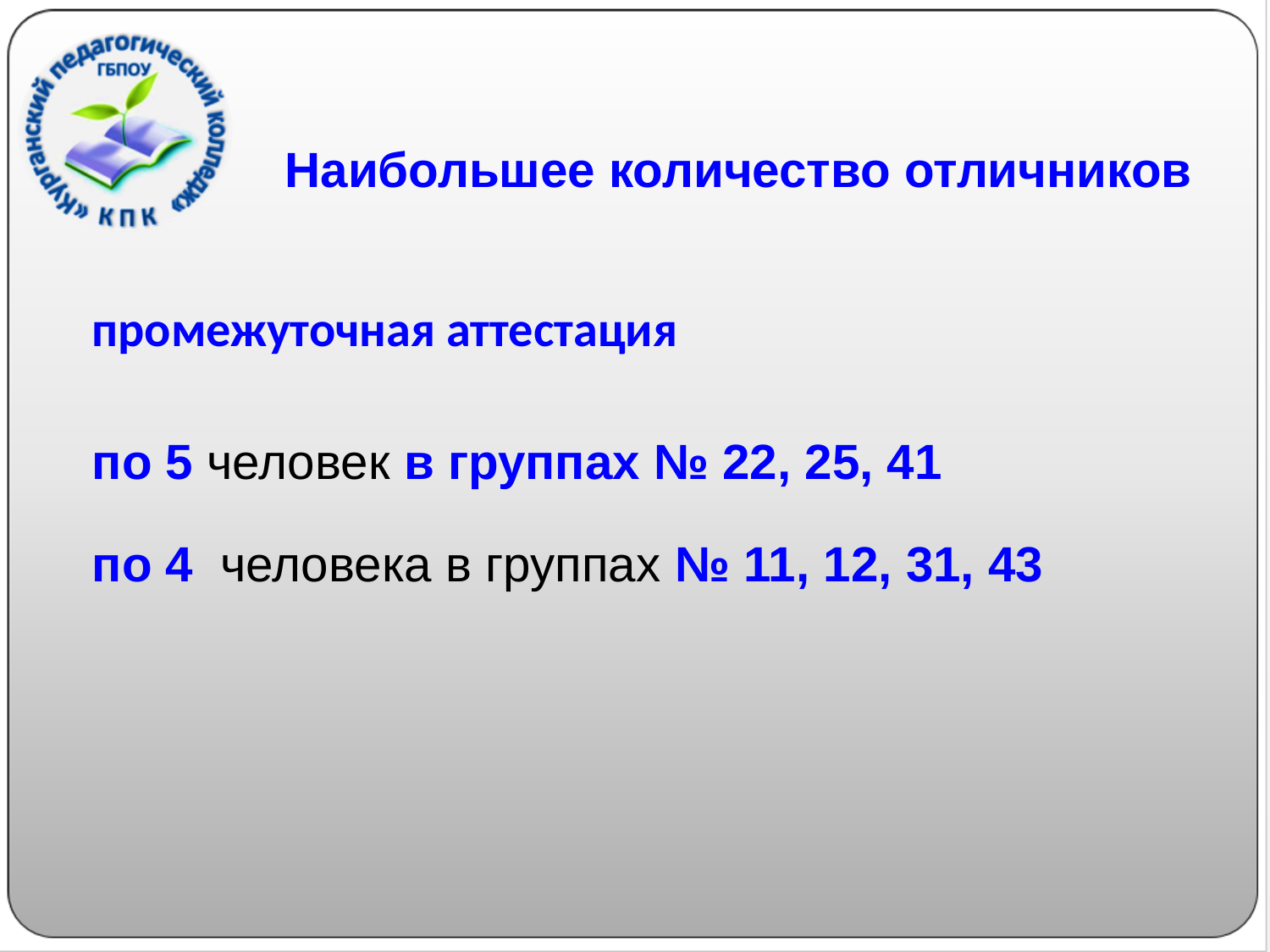

# Наибольшее количество отличников
промежуточная аттестация

по 5 человек в группах № 22, 25, 41

по 4  человека в группах № 11, 12, 31, 43